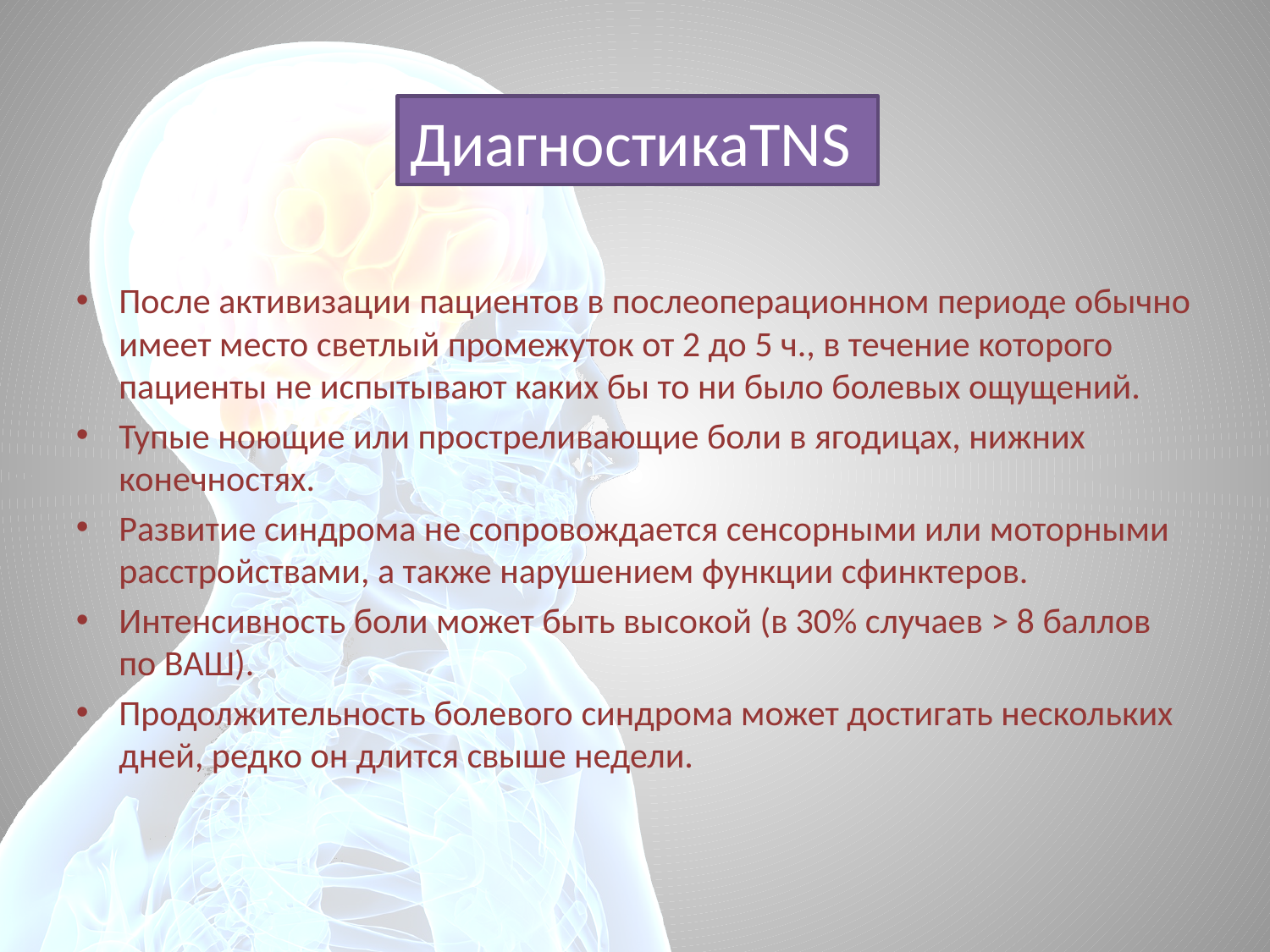

ДиагностикаTNS

После активизации пациентов в послеоперационном периоде обычно имеет место светлый промежуток от 2 до 5 ч., в течение которого пациенты не испытывают каких бы то ни было болевых ощущений.
Тупые ноющие или простреливающие боли в ягодицах, нижних конечностях.
Развитие синдрома не сопровождается сенсорными или моторными расстройствами, а также нарушением функции сфинктеров.
Интенсивность боли может быть высокой (в 30% случаев > 8 баллов по ВАШ).
Продолжительность болевого синдрома может достигать нескольких дней, редко он длится свыше недели.